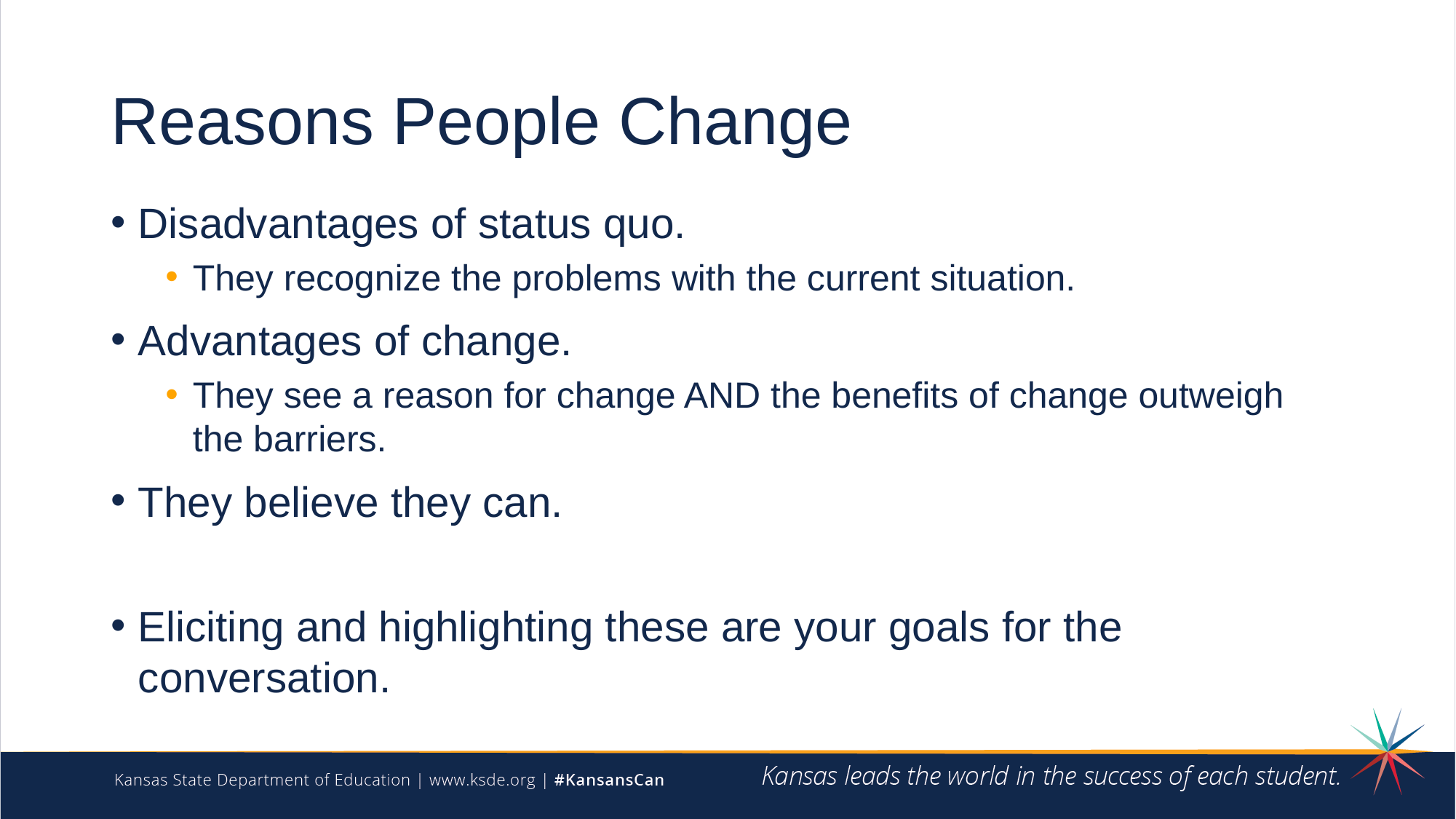

# Reasons People Change
Disadvantages of status quo.
They recognize the problems with the current situation.
Advantages of change.
They see a reason for change AND the benefits of change outweigh the barriers.
They believe they can.

Eliciting and highlighting these are your goals for the conversation.